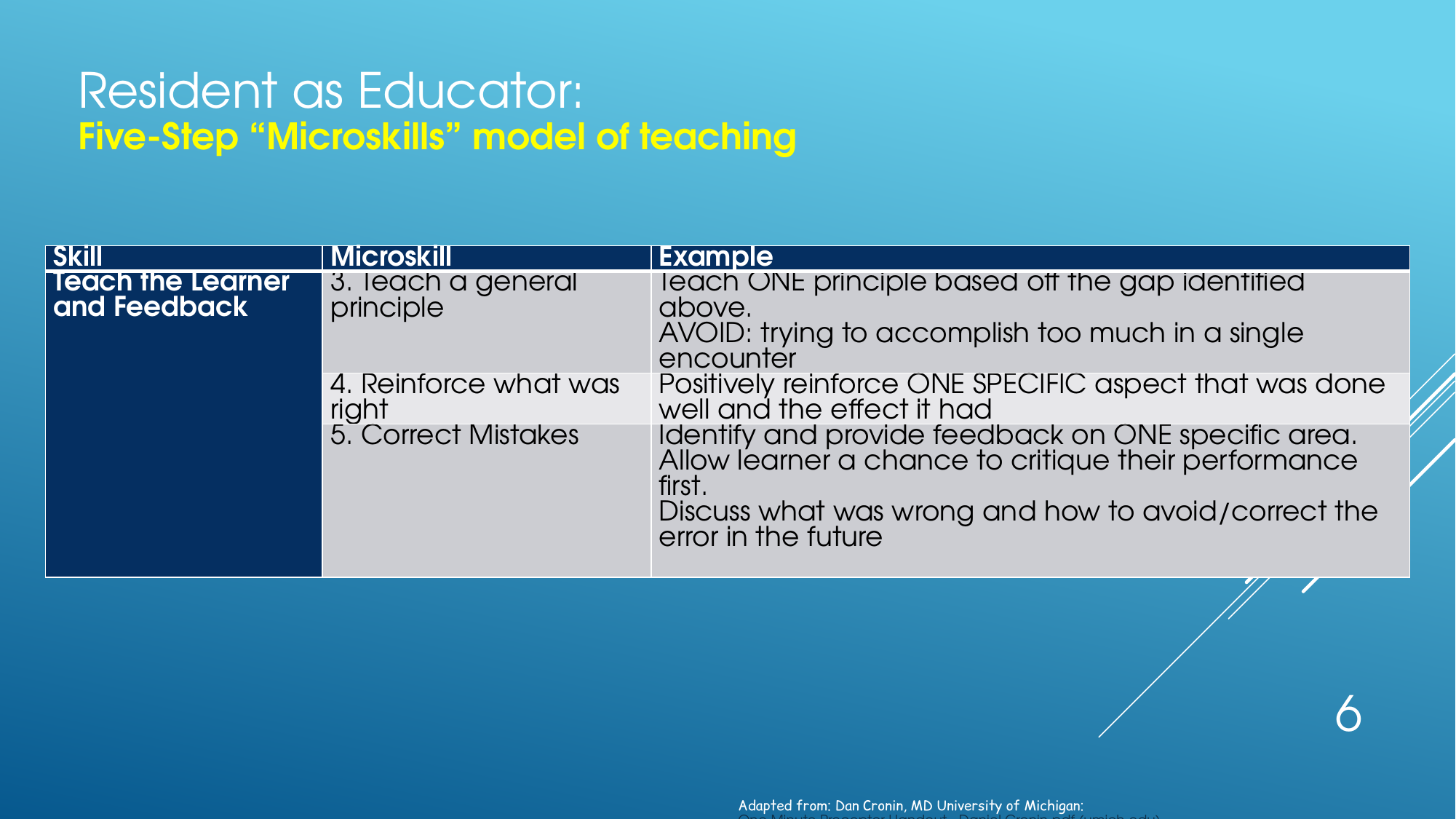

Resident as Educator:
Five-Step “Microskills” model of teaching
| Skill | Microskill | Example |
| --- | --- | --- |
| Teach the Learner and Feedback | 3. Teach a general principle | Teach ONE principle based off the gap identified above. AVOID: trying to accomplish too much in a single encounter |
|  | 4. Reinforce what was right | Positively reinforce ONE SPECIFIC aspect that was done well and the effect it had |
|  | 5. Correct Mistakes | Identify and provide feedback on ONE specific area. Allow learner a chance to critique their performance first.  Discuss what was wrong and how to avoid/correct the error in the future |
6
Adapted from: Dan Cronin, MD University of Michigan: One Minute Preceptor Handout - Daniel Cronin.pdf (umich.edu)